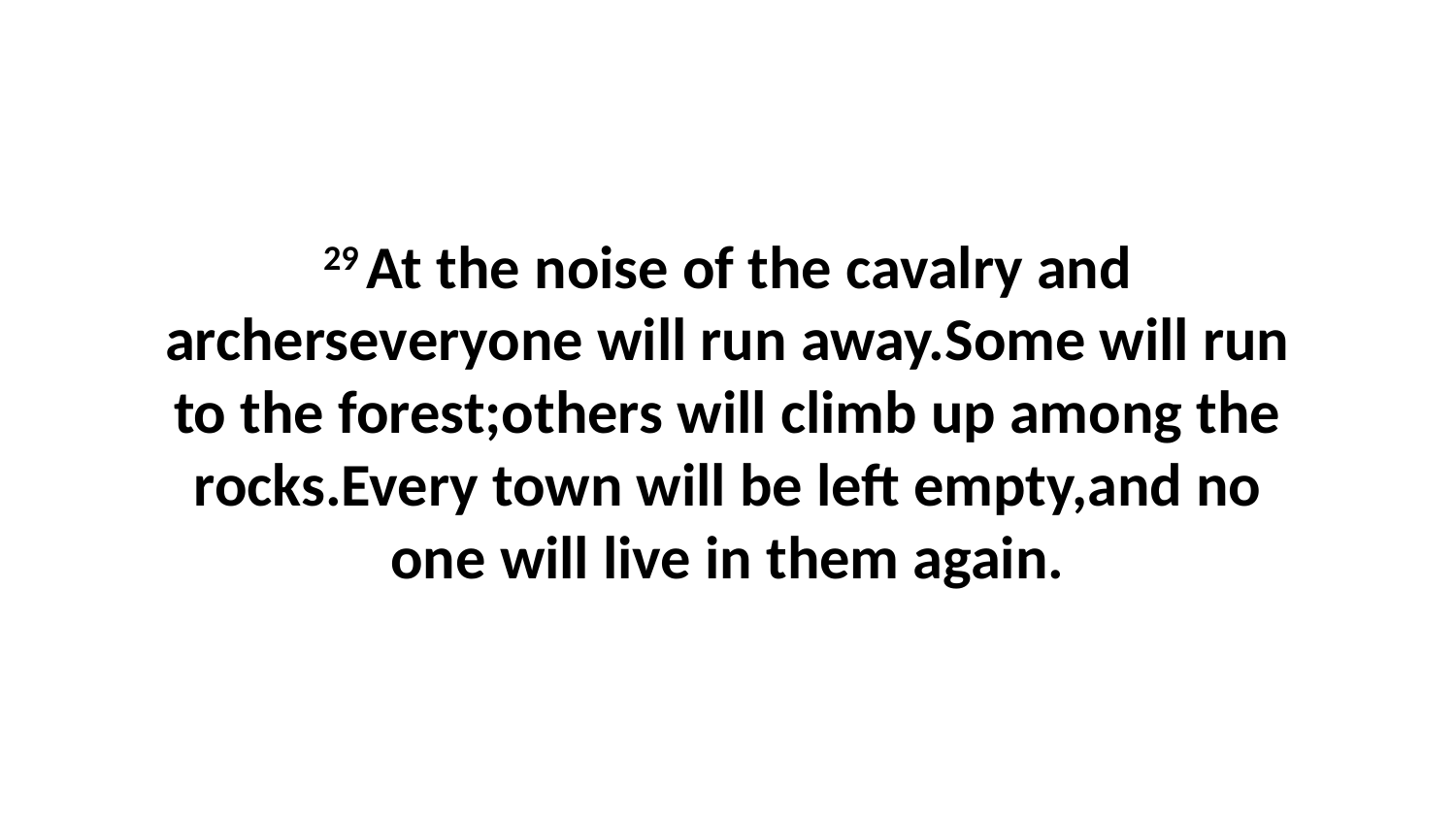

29 At the noise of the cavalry and archerseveryone will run away.Some will run to the forest;others will climb up among the rocks.Every town will be left empty,and no one will live in them again.